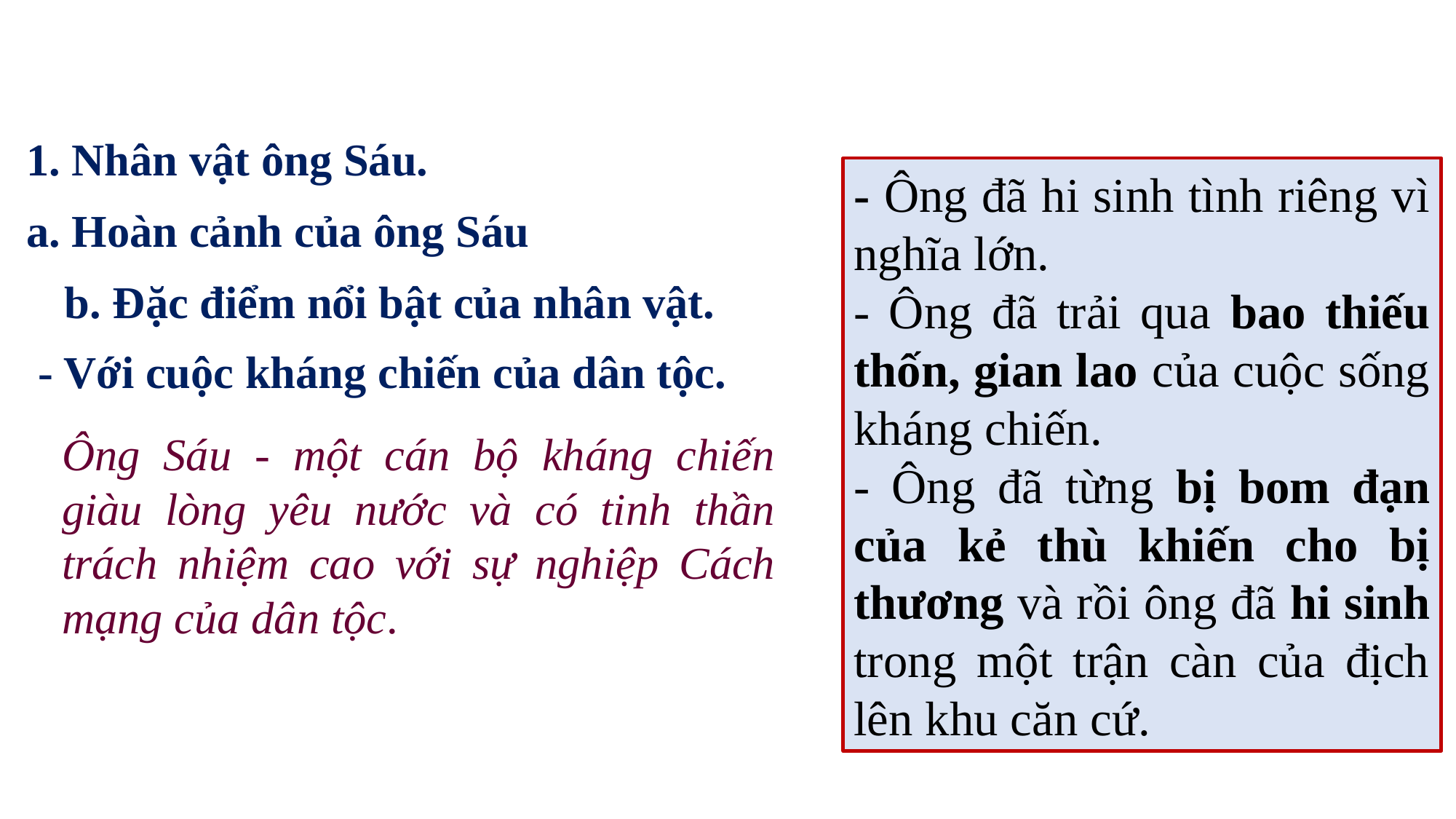

1. Nhân vật ông Sáu.
- Ông đã hi sinh tình riêng vì nghĩa lớn.
- Ông đã trải qua bao thiếu thốn, gian lao của cuộc sống kháng chiến.
- Ông đã từng bị bom đạn của kẻ thù khiến cho bị thương và rồi ông đã hi sinh trong một trận càn của địch lên khu căn cứ.
a. Hoàn cảnh của ông Sáu
b. Đặc điểm nổi bật của nhân vật.
- Với cuộc kháng chiến của dân tộc.
Ông Sáu - một cán bộ kháng chiến giàu lòng yêu nước và có tinh thần trách nhiệm cao với sự nghiệp Cách mạng của dân tộc.